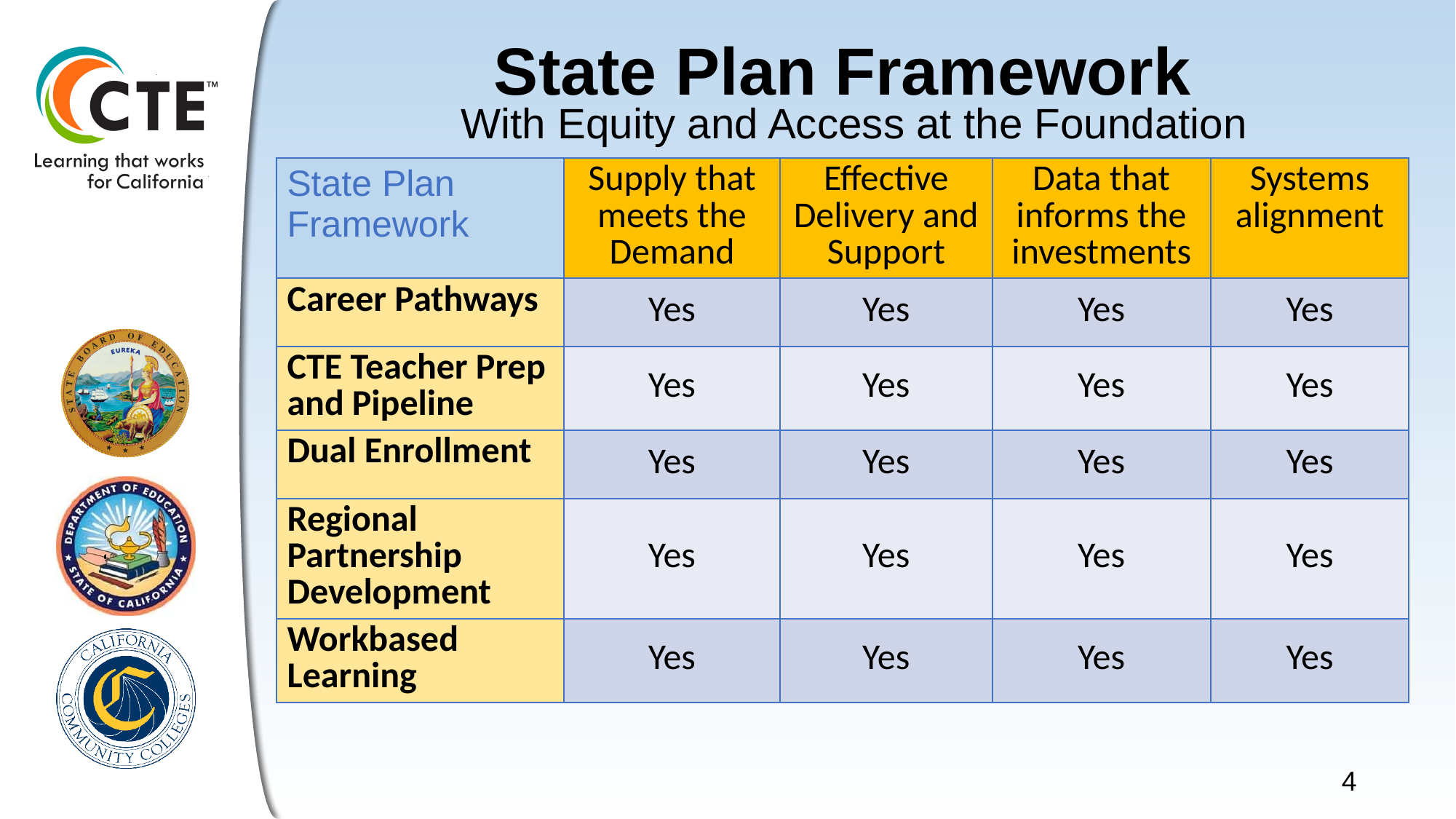

# State Plan Framework
With Equity and Access at the Foundation
| State Plan Framework | Supply that meets the Demand | Effective Delivery and Support | Data that informs the investments | Systems alignment |
| --- | --- | --- | --- | --- |
| Career Pathways | Yes | Yes | Yes | Yes |
| CTE Teacher Prep and Pipeline | Yes | Yes | Yes | Yes |
| Dual Enrollment | Yes | Yes | Yes | Yes |
| Regional Partnership Development | Yes | Yes | Yes | Yes |
| Workbased Learning | Yes | Yes | Yes | Yes |